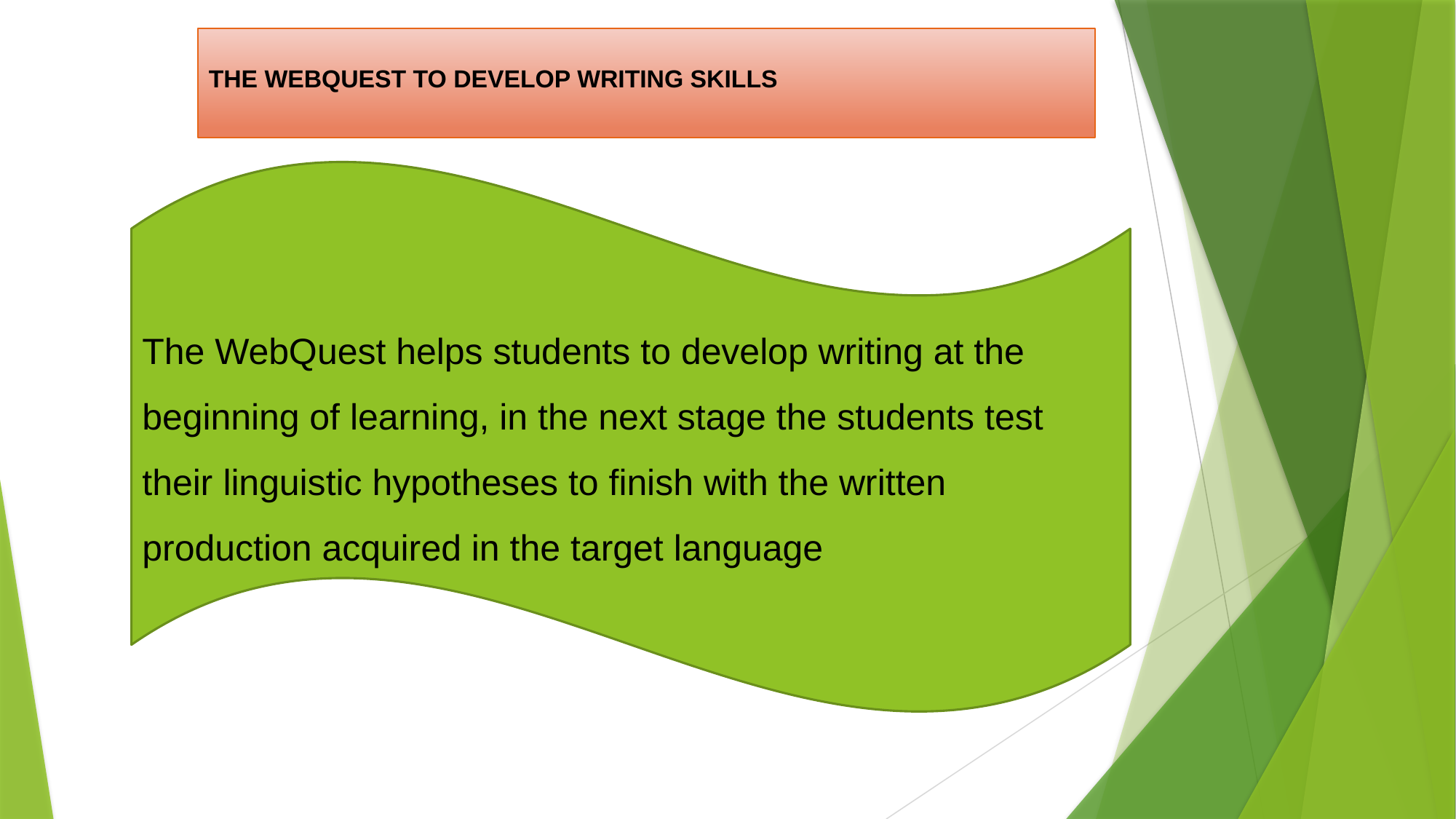

# THE WEBQUEST TO DEVELOP WRITING SKILLS
The WebQuest helps students to develop writing at the beginning of learning, in the next stage the students test their linguistic hypotheses to finish with the written production acquired in the target language